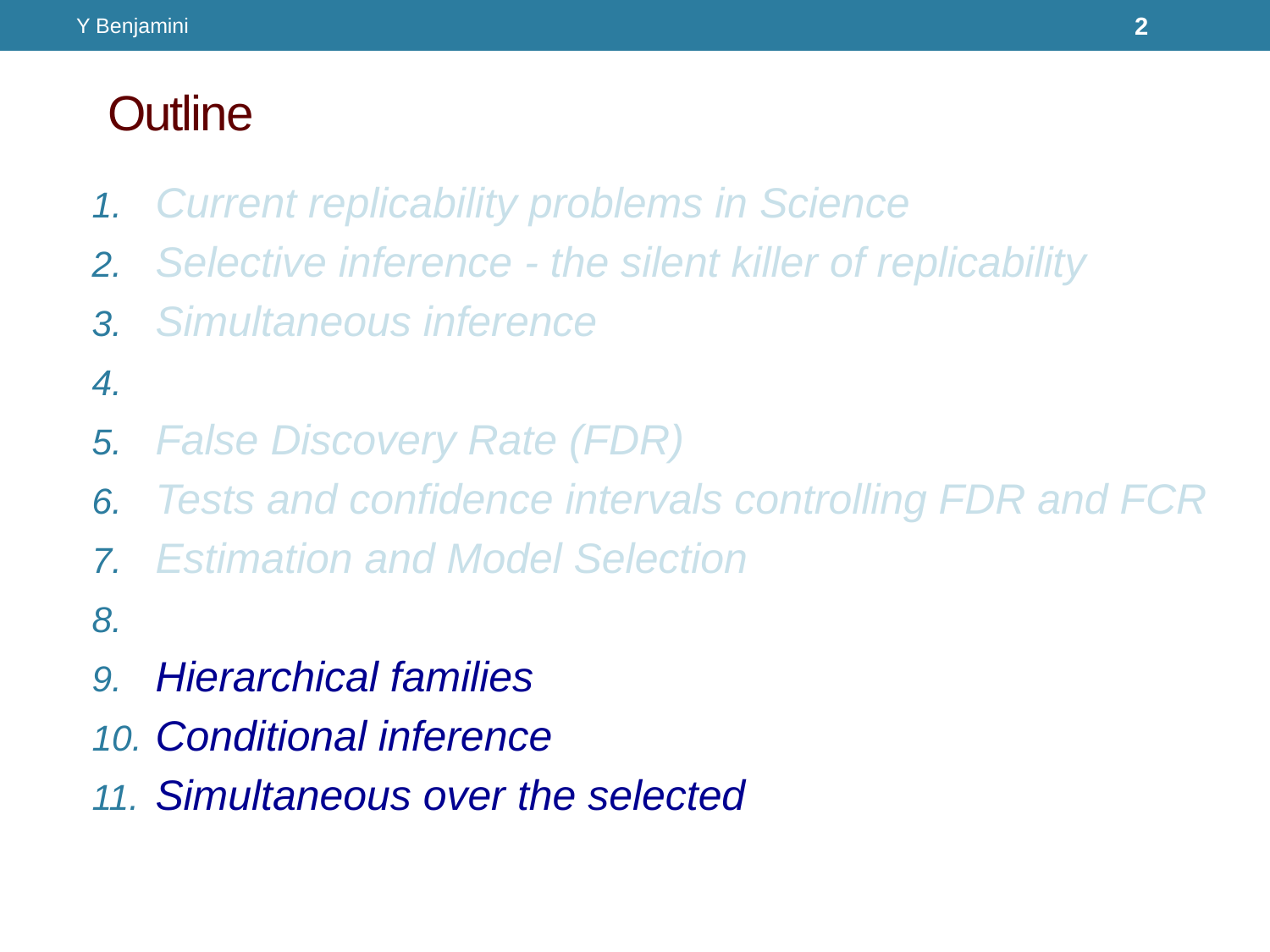

Y Benjamini
2
# Outline
Current replicability problems in Science
Selective inference - the silent killer of replicability
Simultaneous inference

False Discovery Rate (FDR)
Tests and confidence intervals controlling FDR and FCR
Estimation and Model Selection

Hierarchical families
Conditional inference
Simultaneous over the selected